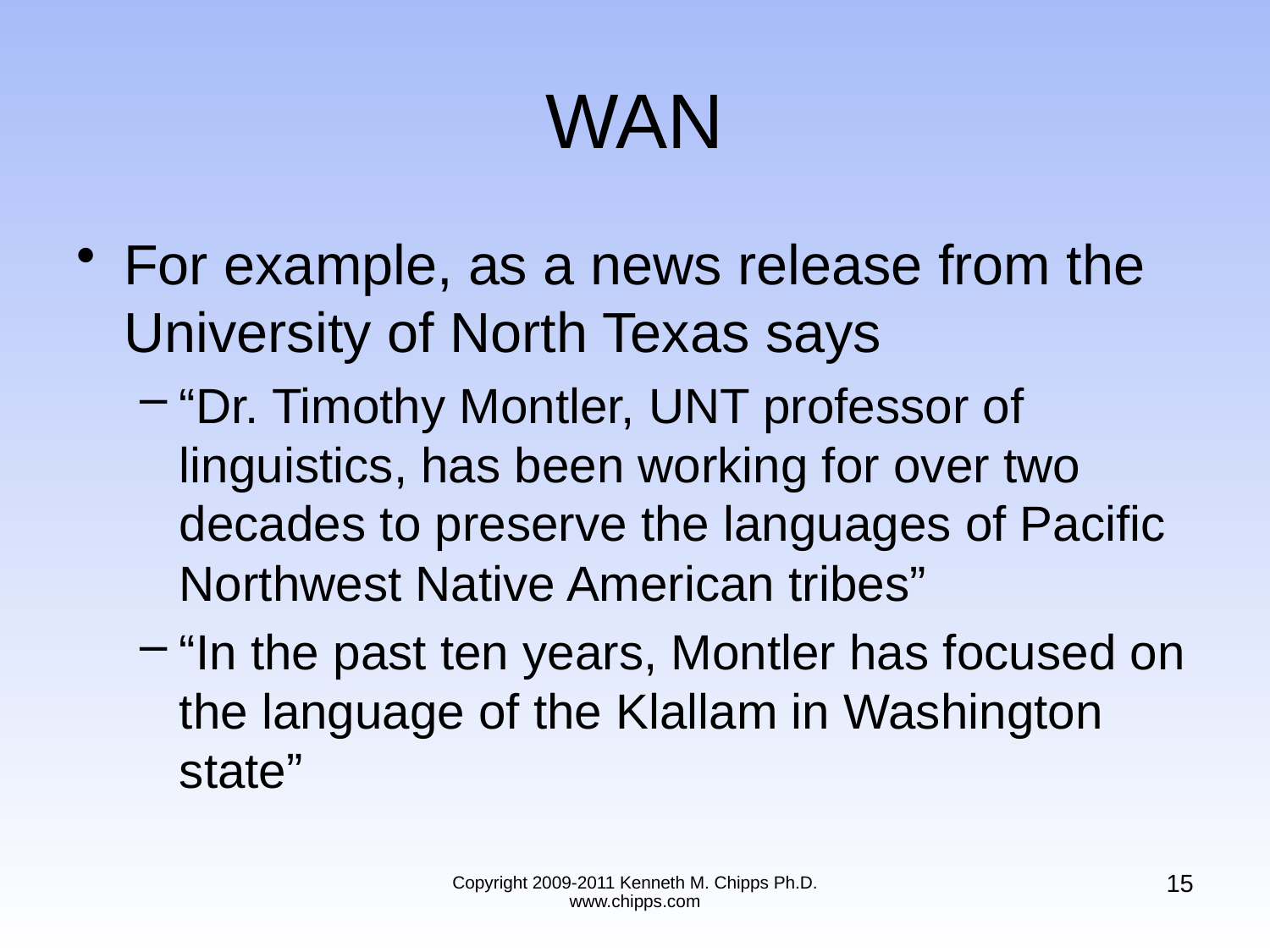

# WAN
For example, as a news release from the University of North Texas says
“Dr. Timothy Montler, UNT professor of linguistics, has been working for over two decades to preserve the languages of Pacific Northwest Native American tribes”
“In the past ten years, Montler has focused on the language of the Klallam in Washington state”
15
Copyright 2009-2011 Kenneth M. Chipps Ph.D. www.chipps.com